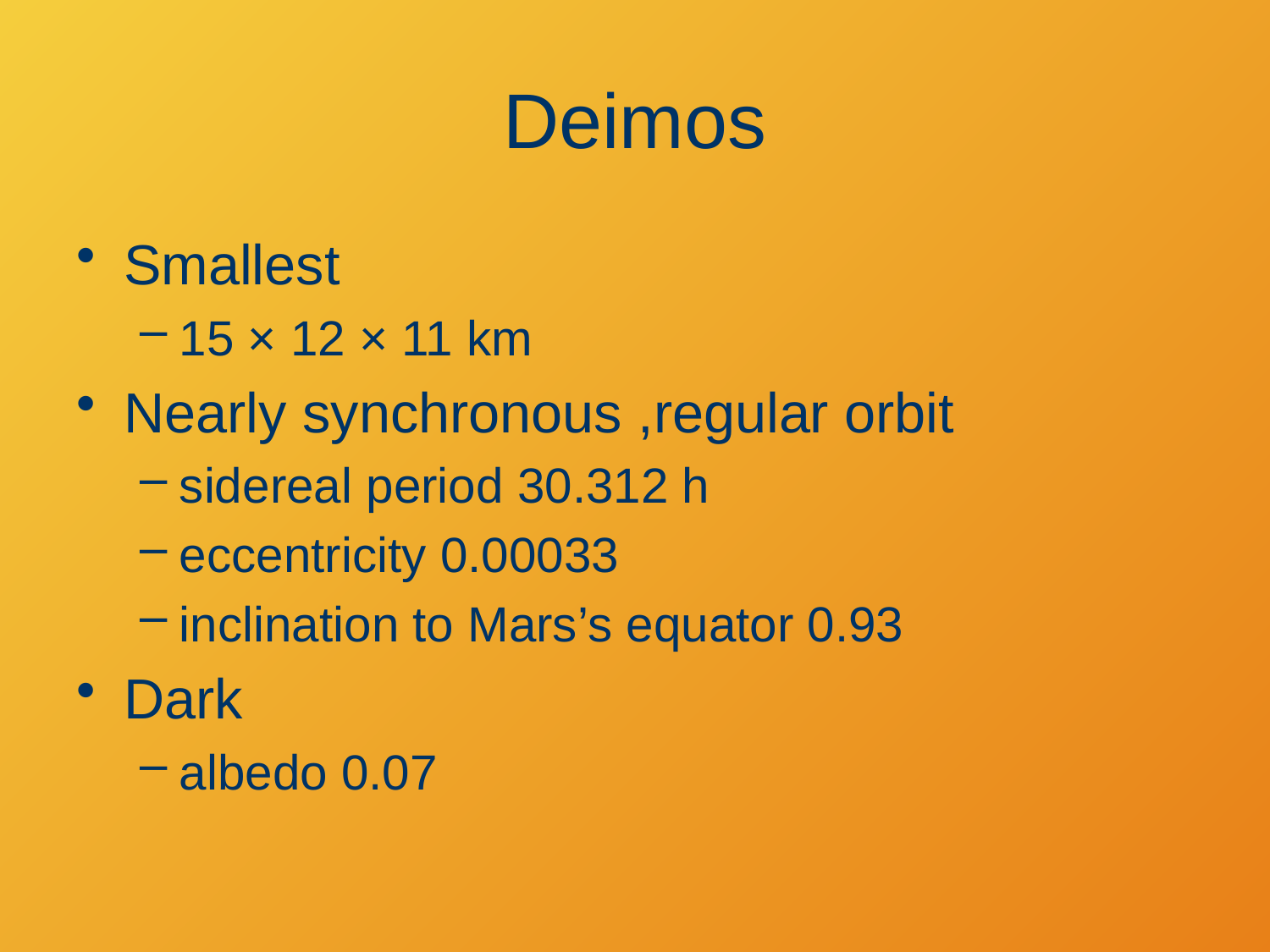

# Deimos
Smallest
15 × 12 × 11 km
Nearly synchronous ,regular orbit
sidereal period 30.312 h
eccentricity 0.00033
inclination to Mars’s equator 0.93
Dark
albedo 0.07